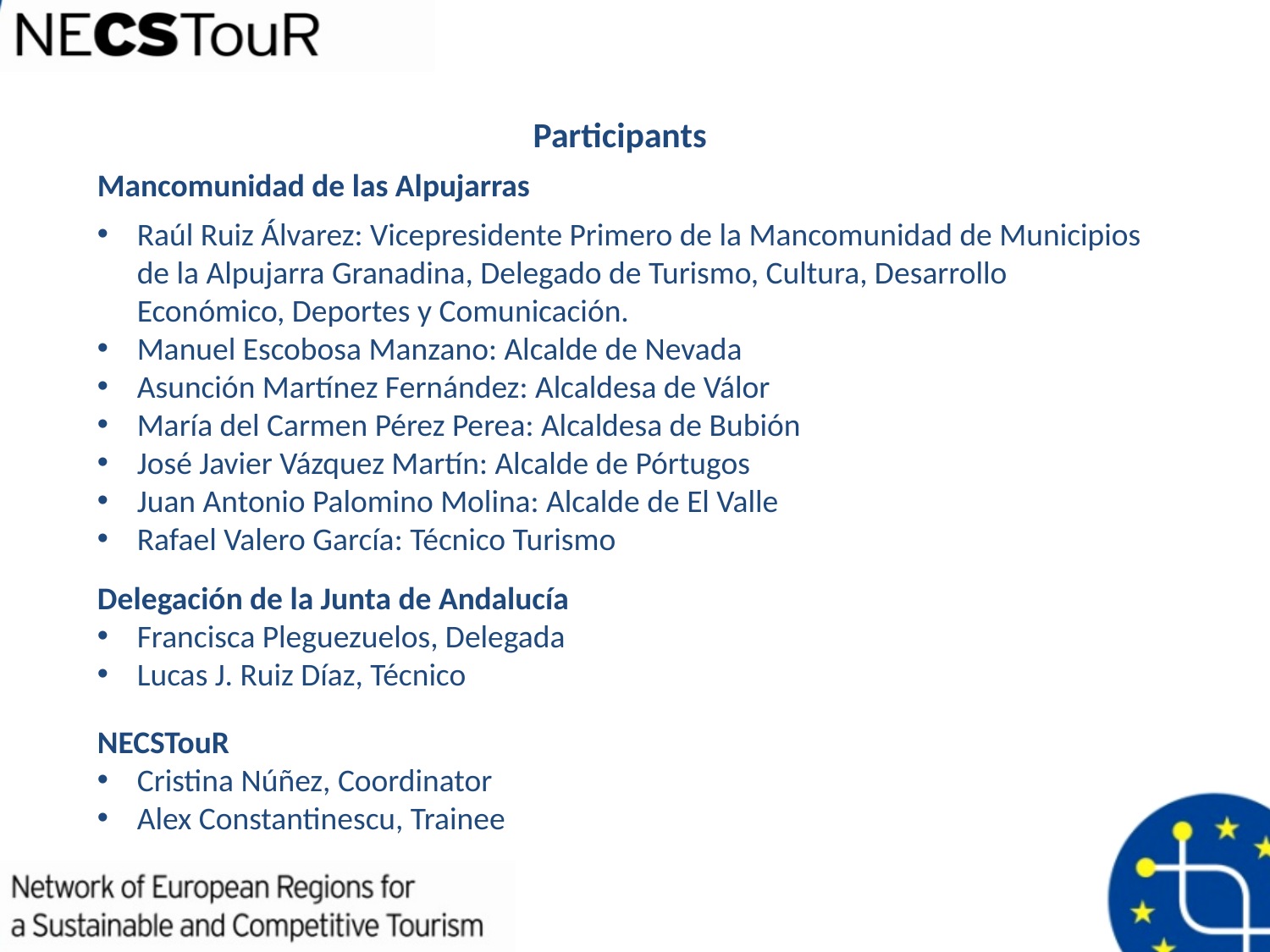

Participants
Mancomunidad de las Alpujarras
Raúl Ruiz Álvarez: Vicepresidente Primero de la Mancomunidad de Municipios de la Alpujarra Granadina, Delegado de Turismo, Cultura, Desarrollo Económico, Deportes y Comunicación.
Manuel Escobosa Manzano: Alcalde de Nevada
Asunción Martínez Fernández: Alcaldesa de Válor
María del Carmen Pérez Perea: Alcaldesa de Bubión
José Javier Vázquez Martín: Alcalde de Pórtugos
Juan Antonio Palomino Molina: Alcalde de El Valle
Rafael Valero García: Técnico Turismo
Delegación de la Junta de Andalucía
Francisca Pleguezuelos, Delegada
Lucas J. Ruiz Díaz, Técnico
NECSTouR
Cristina Núñez, Coordinator
Alex Constantinescu, Trainee